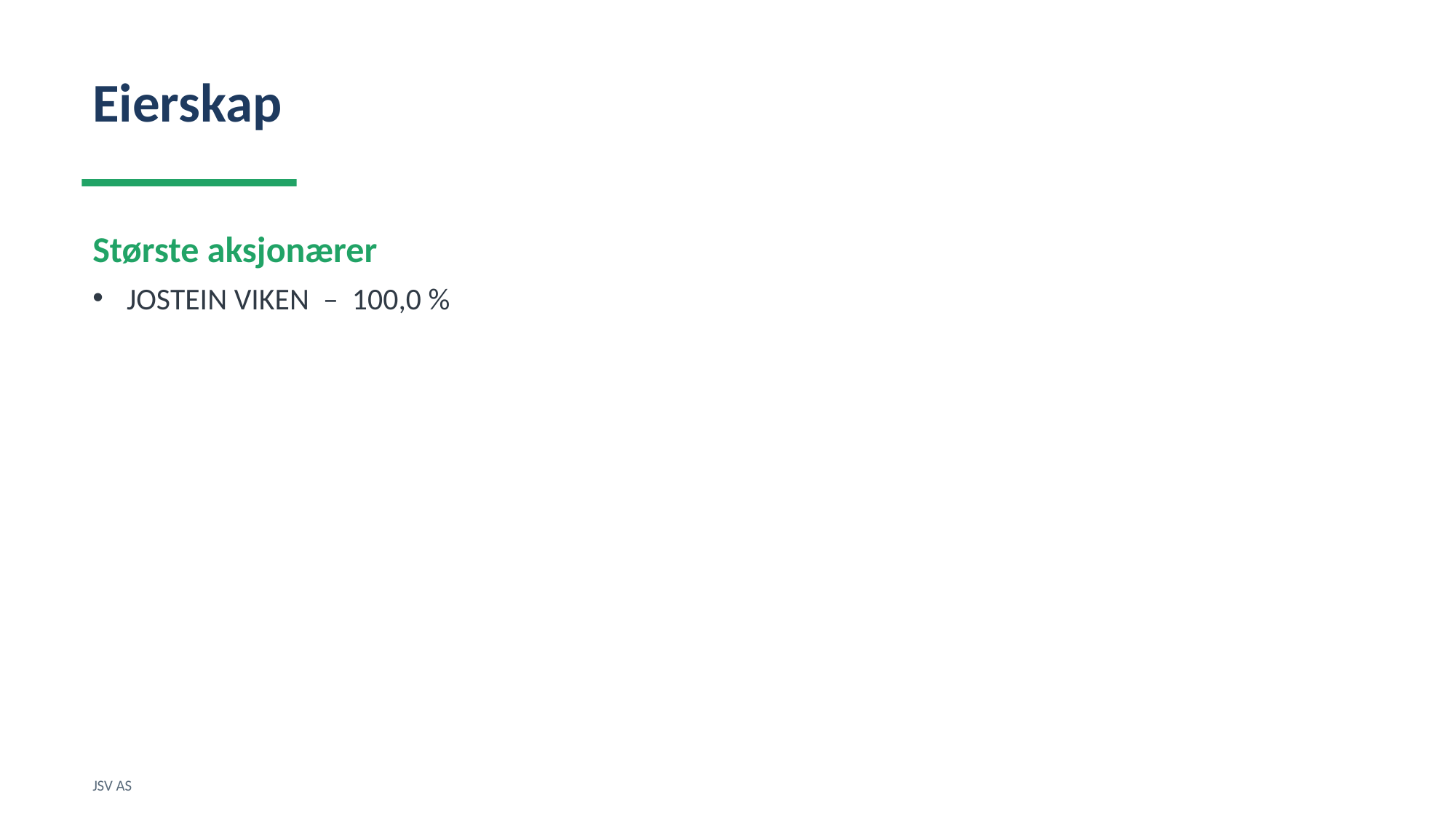

Eierskap

Største aksjonærer
JOSTEIN VIKEN  –  100,0 %
JSV AS